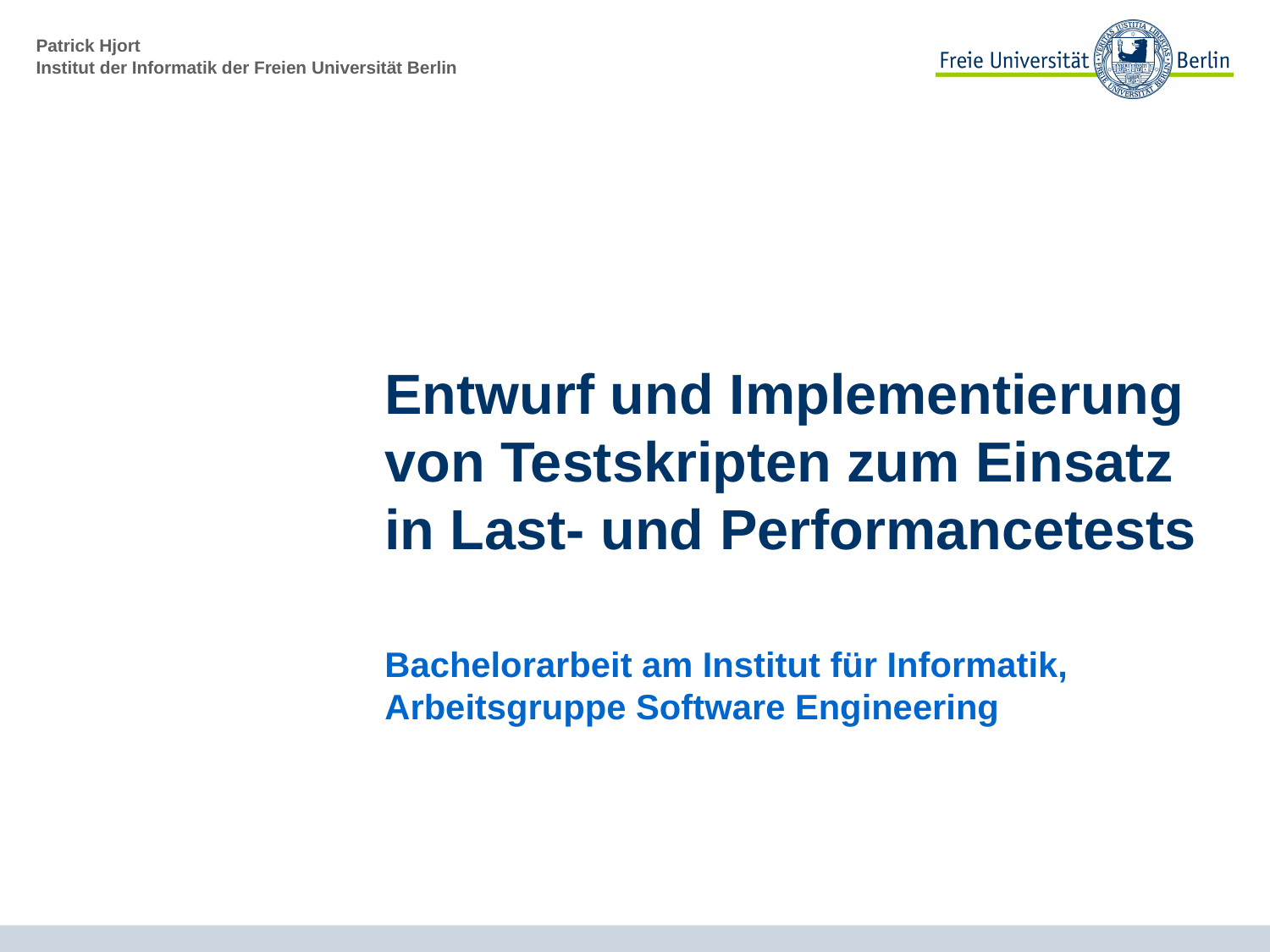

# Entwurf und Implementierung von Testskripten zum Einsatz in Last- und Performancetests
Bachelorarbeit am Institut für Informatik, Arbeitsgruppe Software Engineering